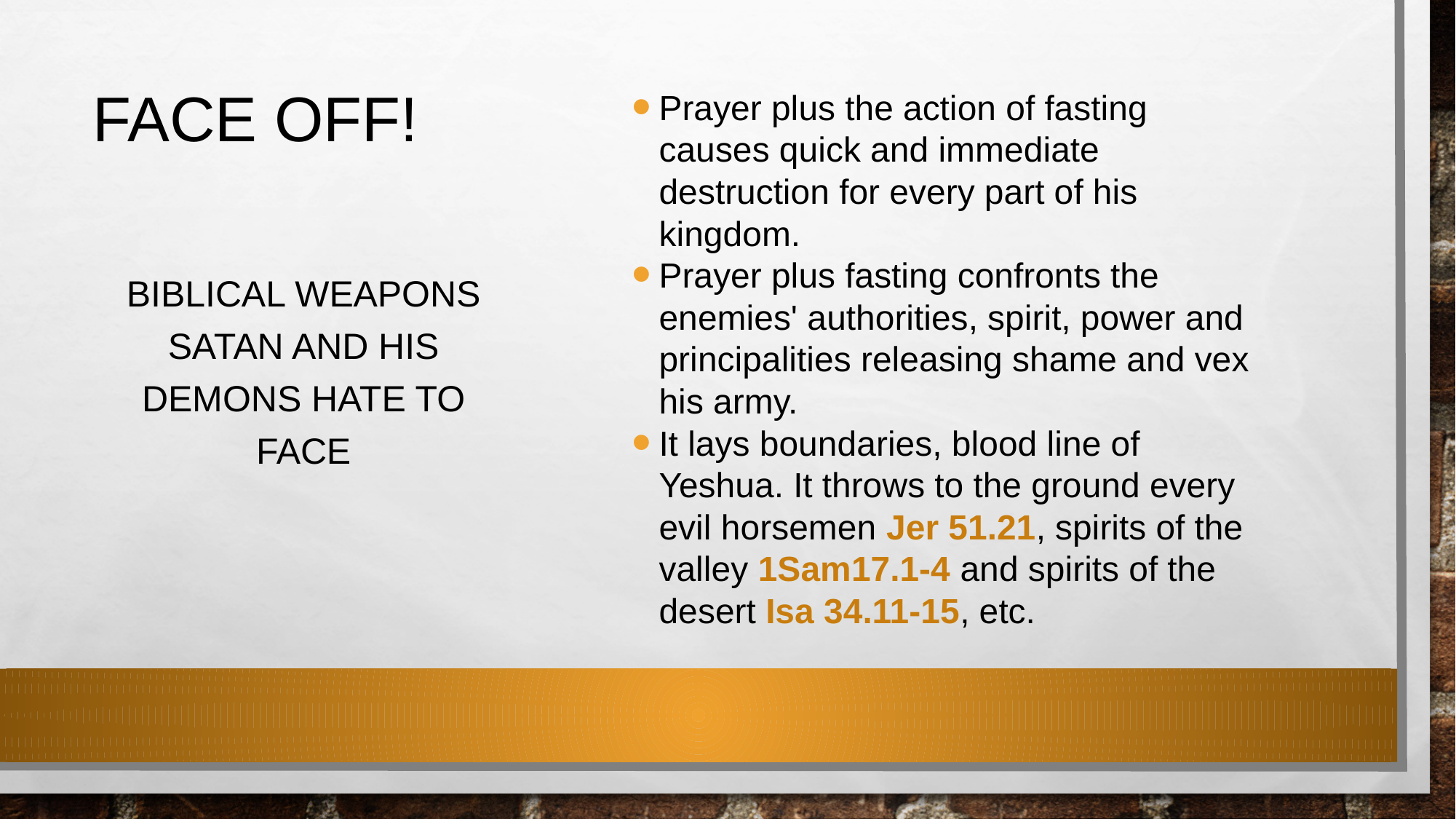

Prayer plus the action of fasting causes quick and immediate destruction for every part of his kingdom.
Prayer plus fasting confronts the enemies' authorities, spirit, power and principalities releasing shame and vex his army.
It lays boundaries, blood line of Yeshua. It throws to the ground every evil horsemen Jer 51.21, spirits of the valley 1Sam17.1-4 and spirits of the desert Isa 34.11-15, etc.
# Face off!
Biblical Weapons Satan and His Demons Hate to Face